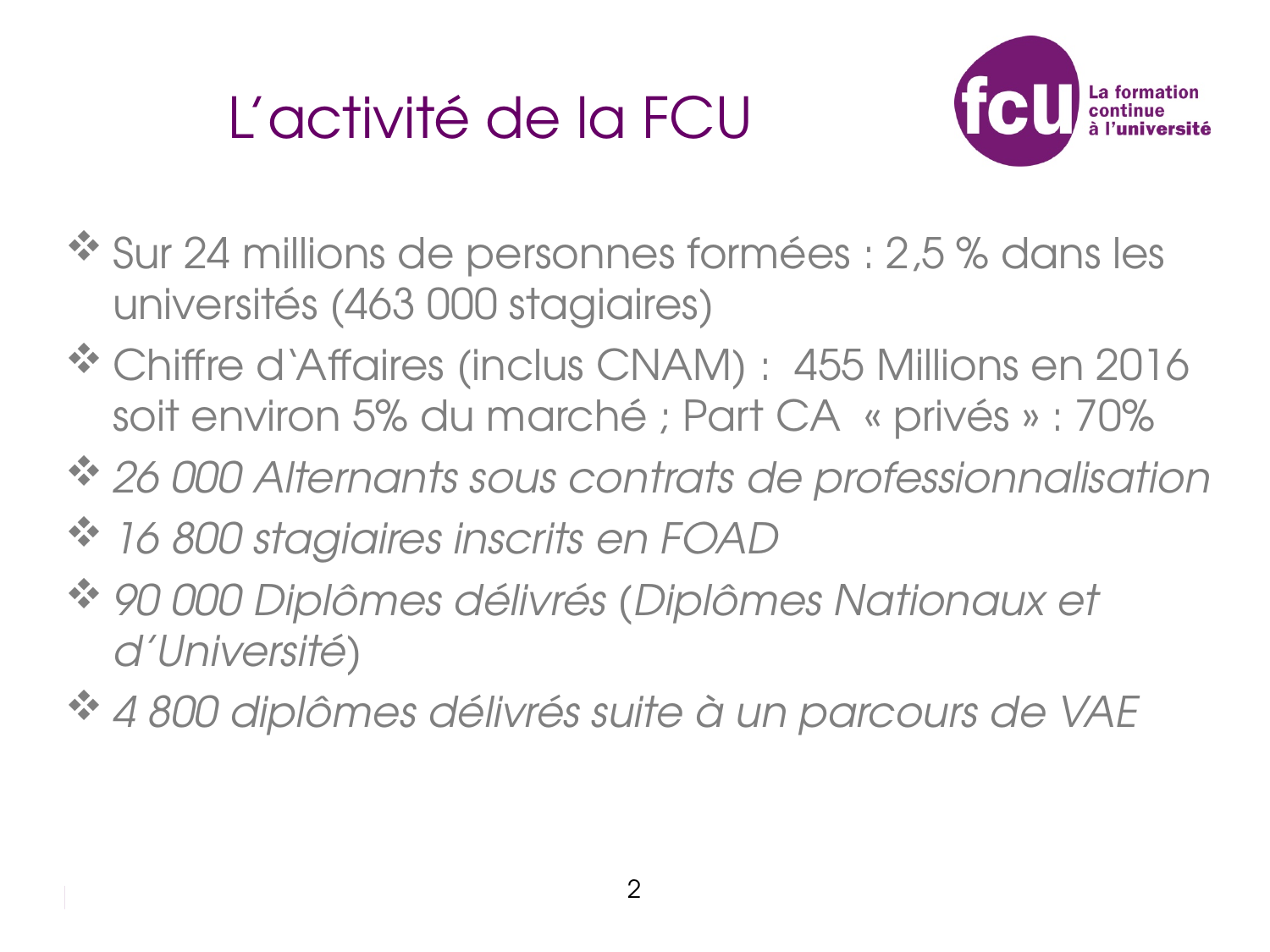

L’activité de la FCU
Sur 24 millions de personnes formées : 2,5 % dans les universités (463 000 stagiaires)
Chiffre d‘Affaires (inclus CNAM) :  455 Millions en 2016  soit environ 5% du marché ; Part CA  « privés » : 70%
26 000 Alternants sous contrats de professionnalisation
16 800 stagiaires inscrits en FOAD
90 000 Diplômes délivrés (Diplômes Nationaux et d’Université)
4 800 diplômes délivrés suite à un parcours de VAE

2